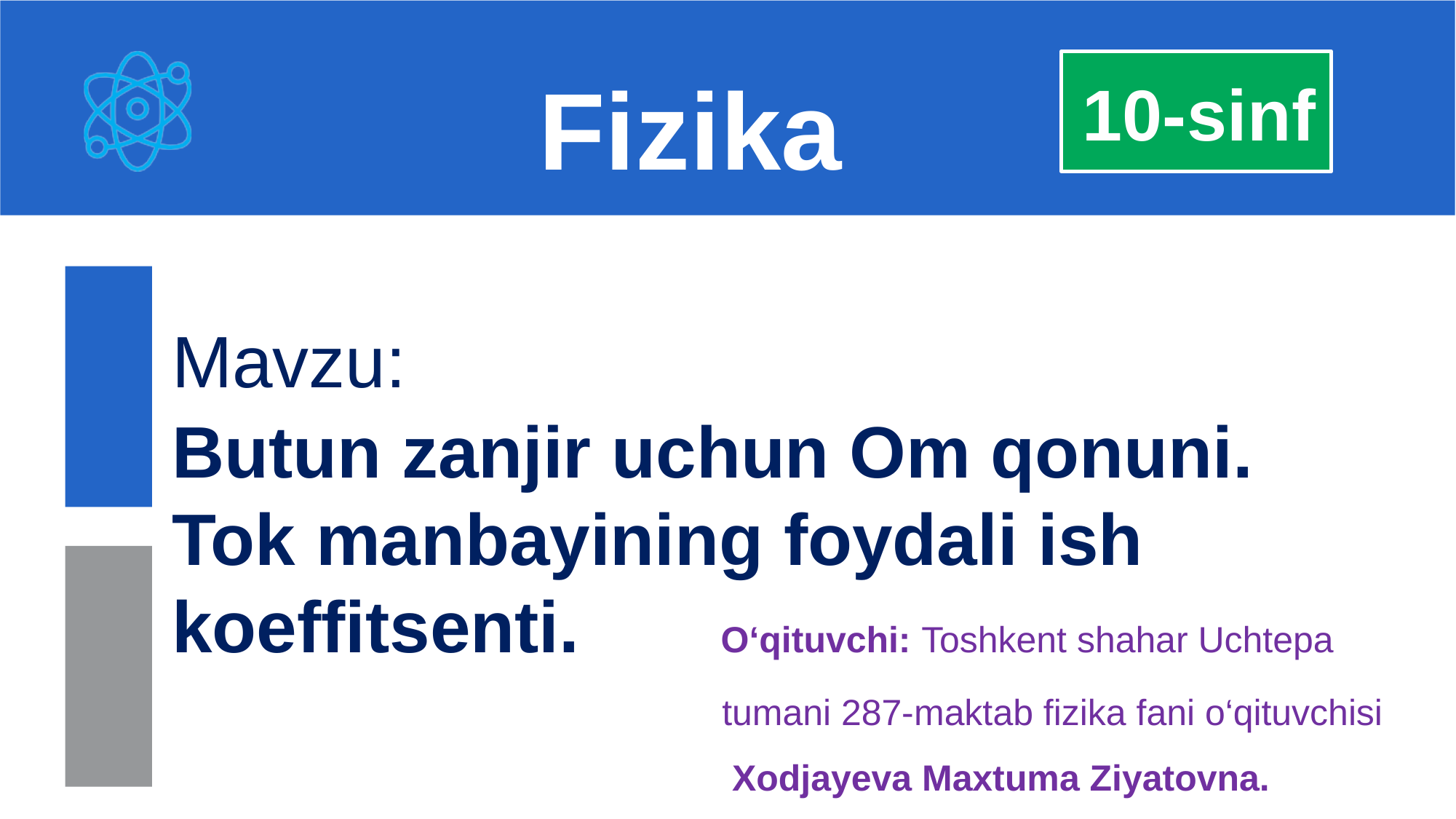

Fizika
10-sinf

Mavzu:
Butun zanjir uchun Om qonuni.
Tok manbayining foydali ish koeffitsenti.       O‘qituvchi: Toshkent shahar Uchtepa
                                                      tumani 287-maktab fizika fani o‘qituvchisi
                                                       Xodjayeva Maxtuma Ziyatovna.